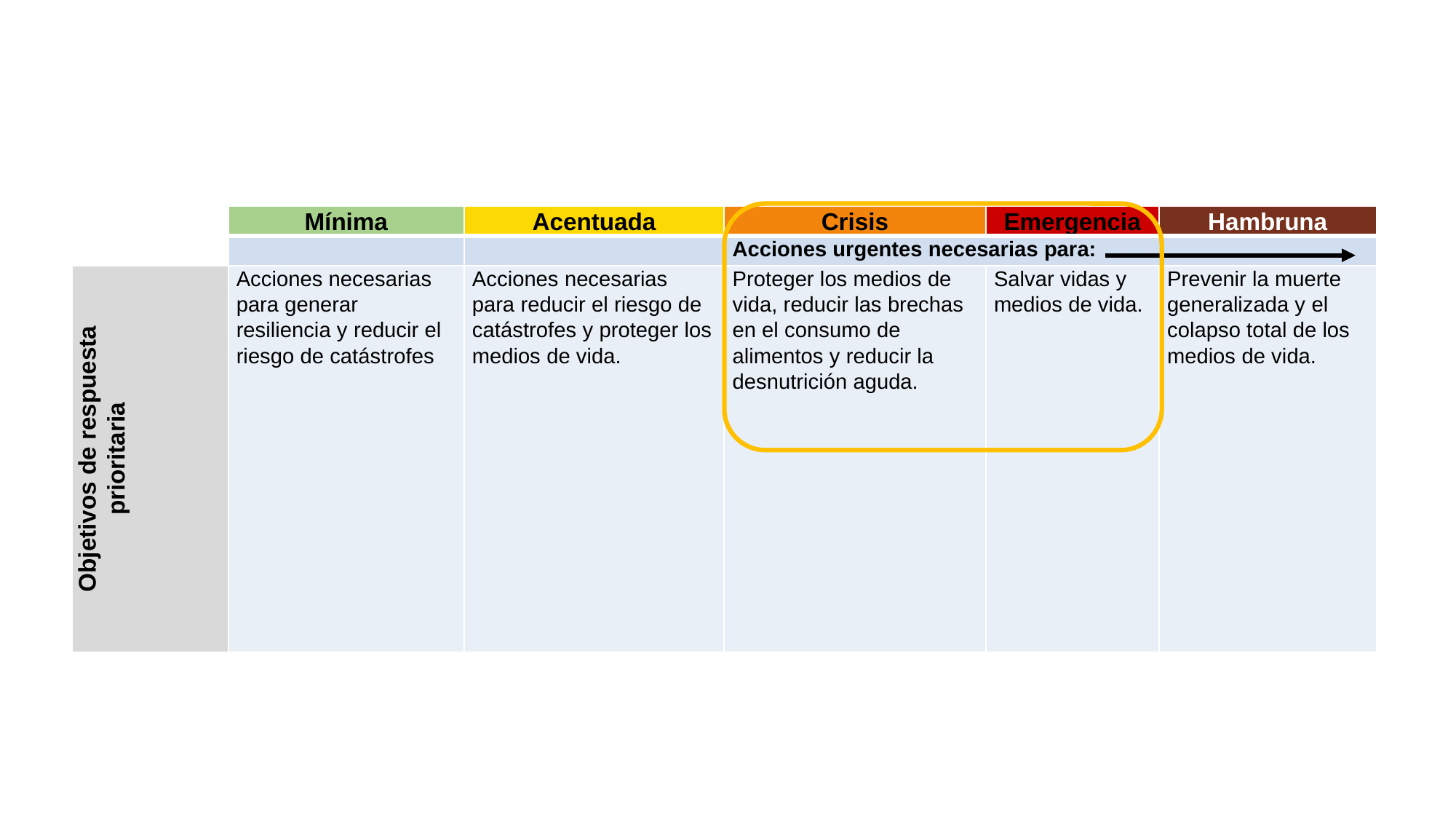

|  | Mínima | Acentuada | Crisis | Emergencia | Hambruna |
| --- | --- | --- | --- | --- | --- |
|  |  |  | Acciones urgentes necesarias para: |  |  |
| Objetivos de respuesta prioritaria | Acciones necesarias para generar resiliencia y reducir el riesgo de catástrofes | Acciones necesarias para reducir el riesgo de catástrofes y proteger los medios de vida. | Proteger los medios de vida, reducir las brechas en el consumo de alimentos y reducir la desnutrición aguda. | Salvar vidas y medios de vida. | Prevenir la muerte generalizada y el colapso total de los medios de vida. |